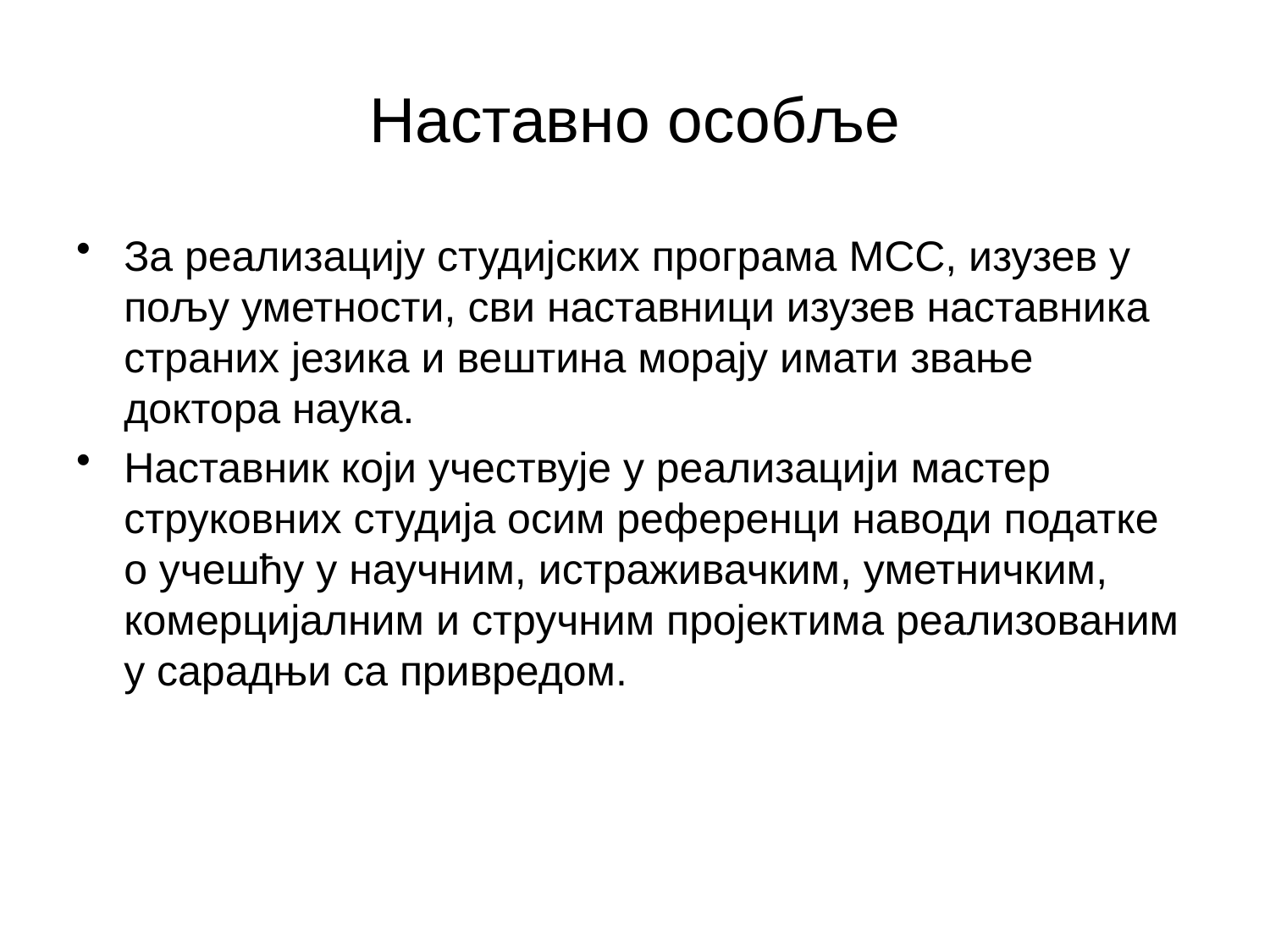

# Наставно особље
За реализацију студијских програма МСС, изузев у пољу уметности, сви наставници изузев наставника страних језика и вештина морају имати звање доктора наука.
Наставник који учествује у реализацији мастер струковних студија осим референци наводи податке о учешћу у научним, истраживачким, уметничким, комерцијалним и стручним пројектима реализованим у сарадњи са привредом.